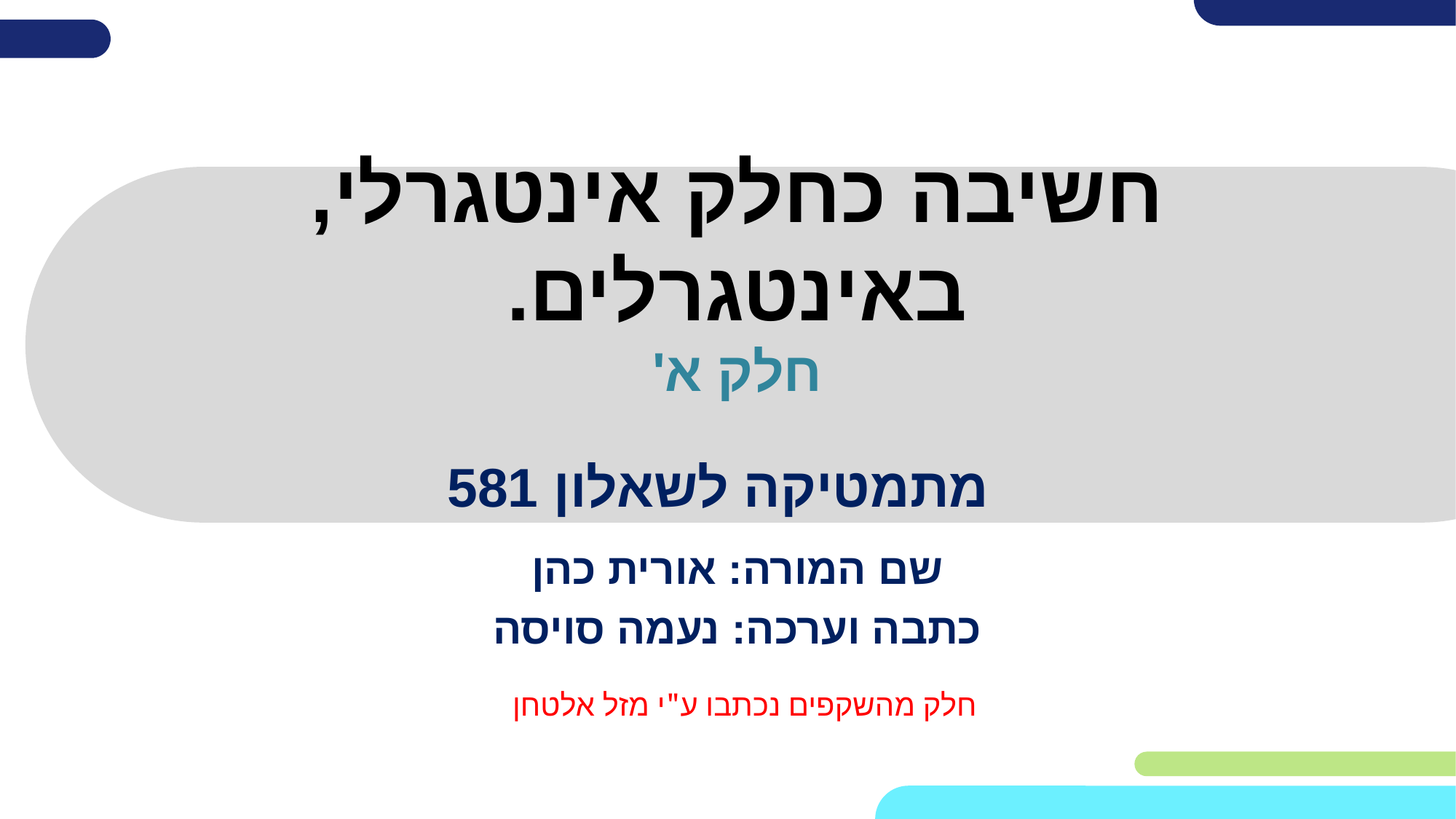

# חשיבה כחלק אינטגרלי, באינטגרלים. חלק א'

מתמטיקה לשאלון 581
שם המורה: אורית כהן
כתבה וערכה: נעמה סויסה
חלק מהשקפים נכתבו ע"י מזל אלטחן